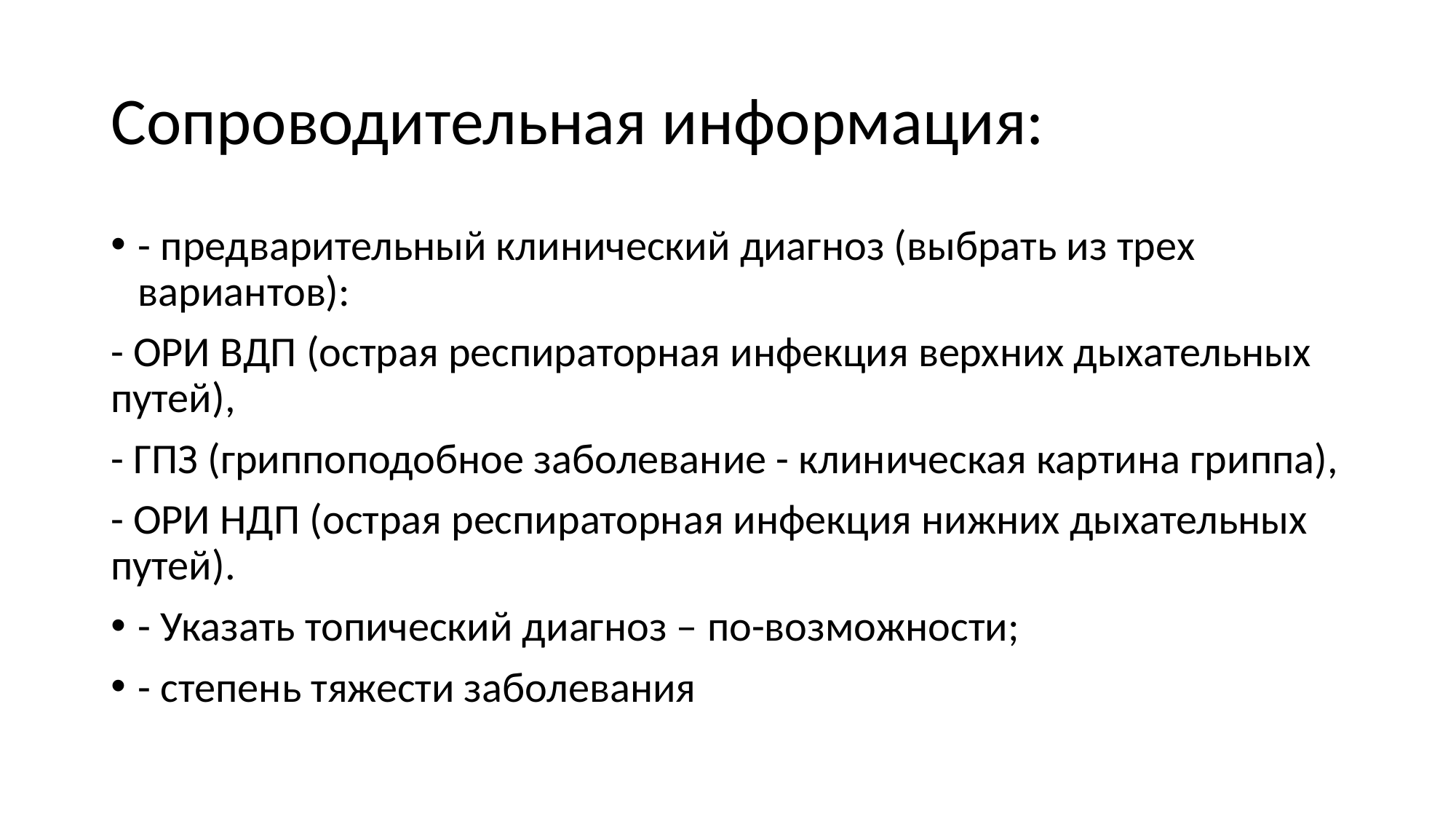

# Cопроводительная информация:
- предварительный клинический диагноз (выбрать из трех вариантов):
- ОРИ ВДП (острая респираторная инфекция верхних дыхательных путей),
- ГПЗ (гриппоподобное заболевание - клиническая картина гриппа),
- ОРИ НДП (острая респираторная инфекция нижних дыхательных путей).
- Указать топический диагноз – по-возможности;
- степень тяжести заболевания